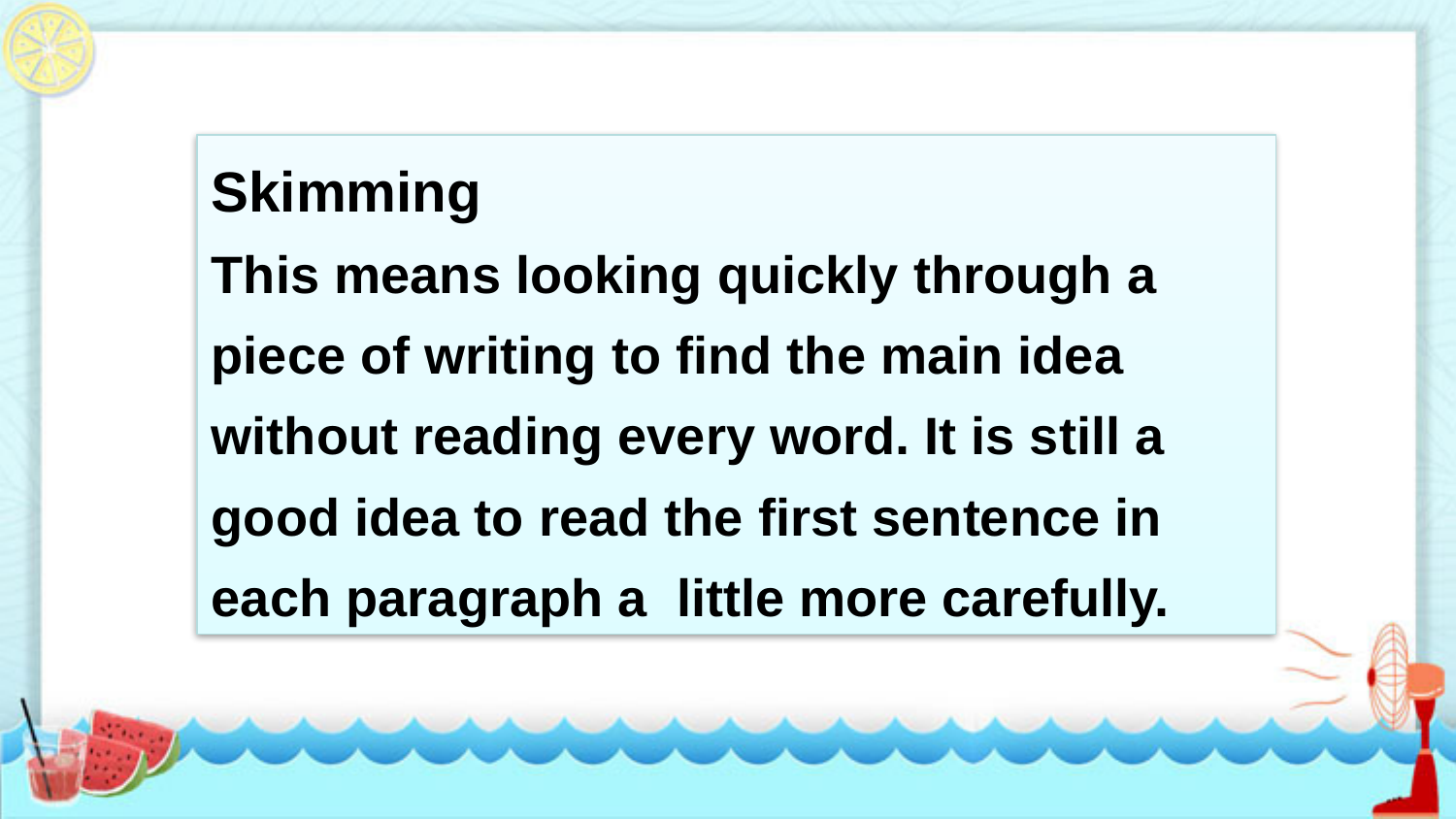

Skimming
This means looking quickly through a piece of writing to find the main idea without reading every word. It is still a good idea to read the first sentence in each paragraph a  little more carefully.